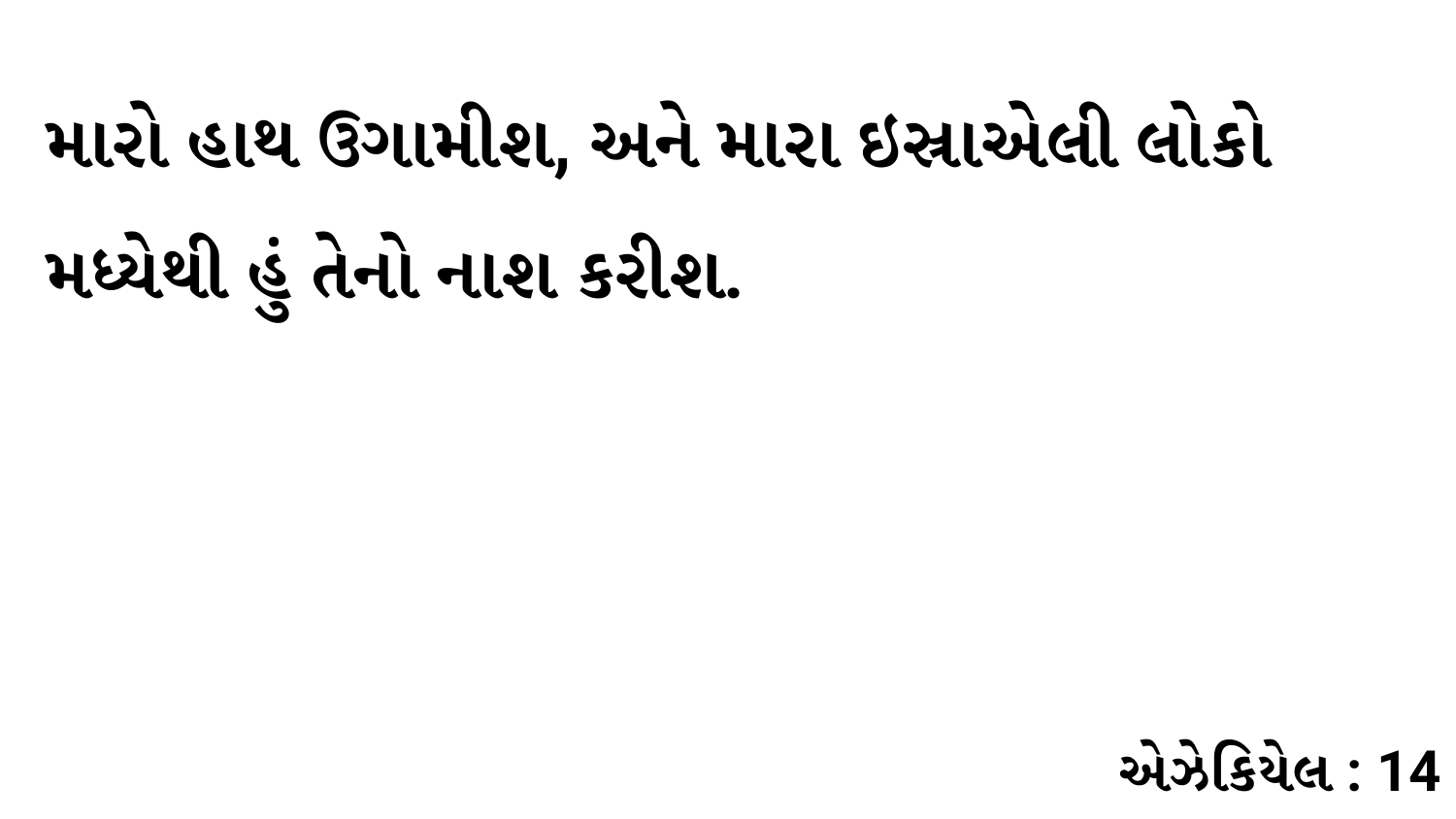

મારો હાથ ઉગામીશ, અને મારા ઇસ્રાએલી લોકો મધ્યેથી હું તેનો નાશ કરીશ.
એઝેકિયેલ : 14